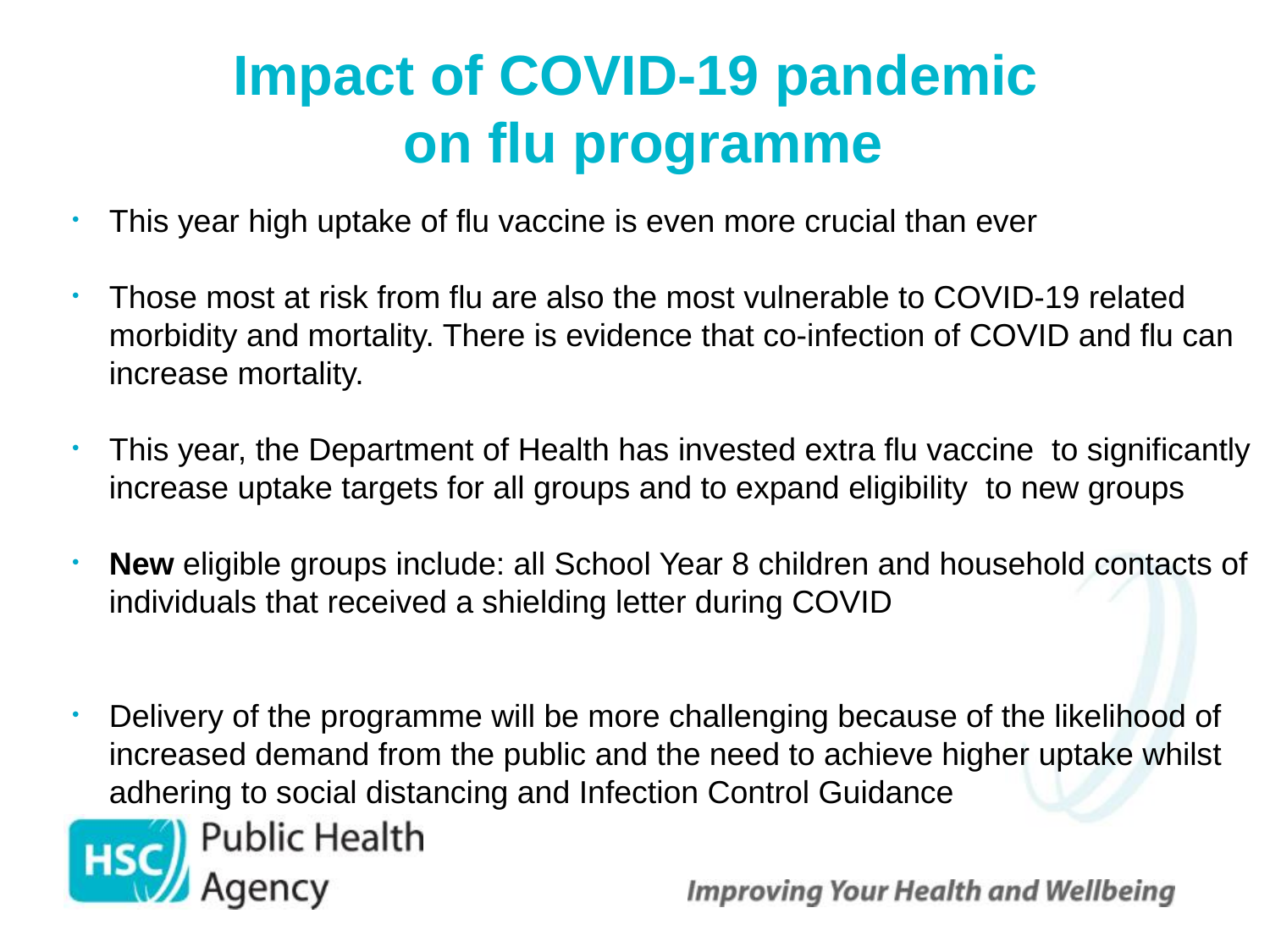

# Impact of COVID-19 pandemic on flu programme

This year high uptake of flu vaccine is even more crucial than ever

Those most at risk from flu are also the most vulnerable to COVID-19 related morbidity and mortality. There is evidence that co-infection of COVID and flu can increase mortality.

This year, the Department of Health has invested extra flu vaccine  to significantly increase uptake targets for all groups and to expand eligibility  to new groups

New eligible groups include: all School Year 8 children and household contacts of individuals that received a shielding letter during COVID

Delivery of the programme will be more challenging because of the likelihood of increased demand from the public and the need to achieve higher uptake whilst adhering to social distancing and Infection Control Guidance